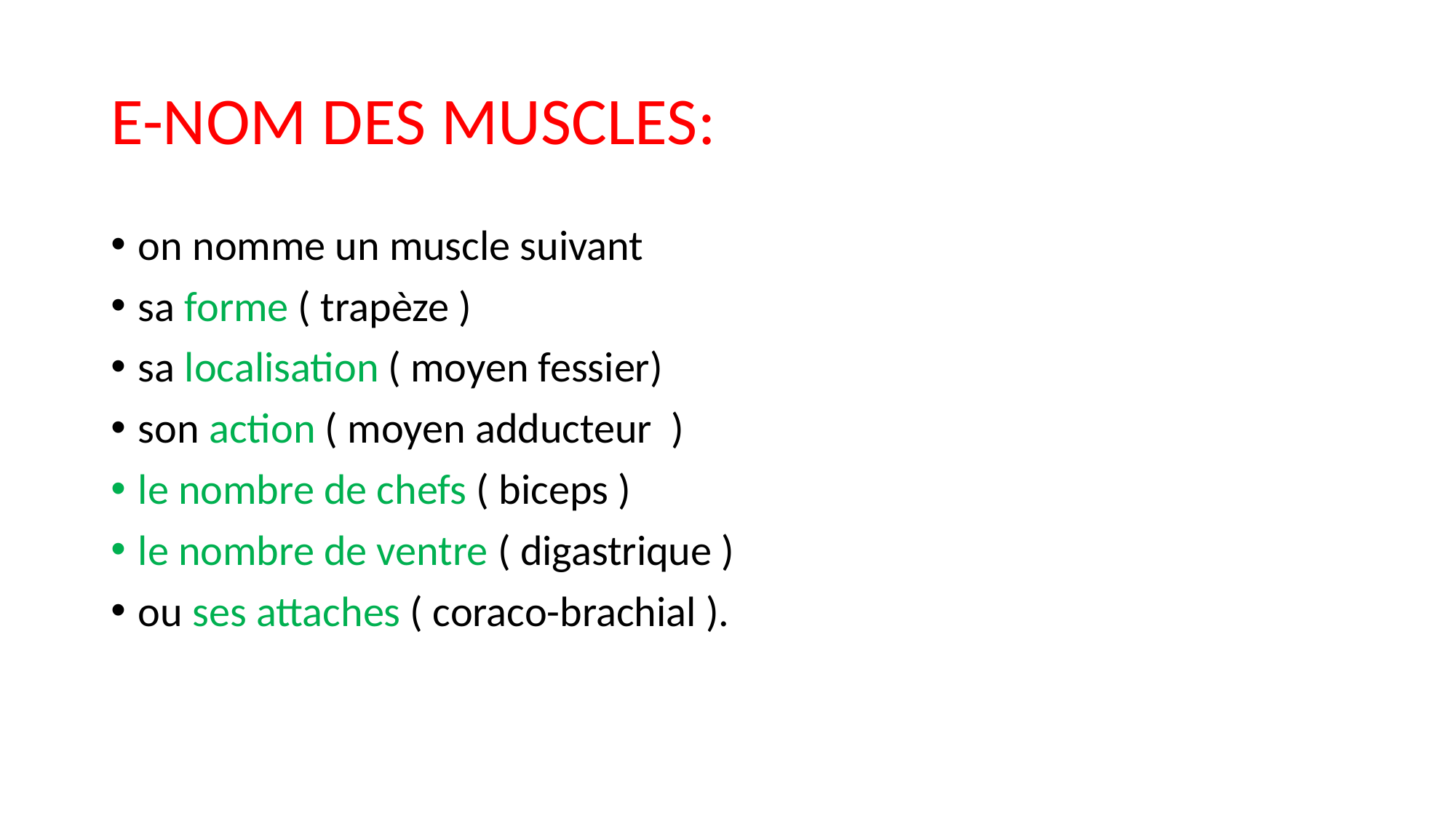

# E-NOM DES MUSCLES:
on nomme un muscle suivant
sa forme ( trapèze )
sa localisation ( moyen fessier)
son action ( moyen adducteur  )
le nombre de chefs ( biceps )
le nombre de ventre ( digastrique )
ou ses attaches ( coraco-brachial ).